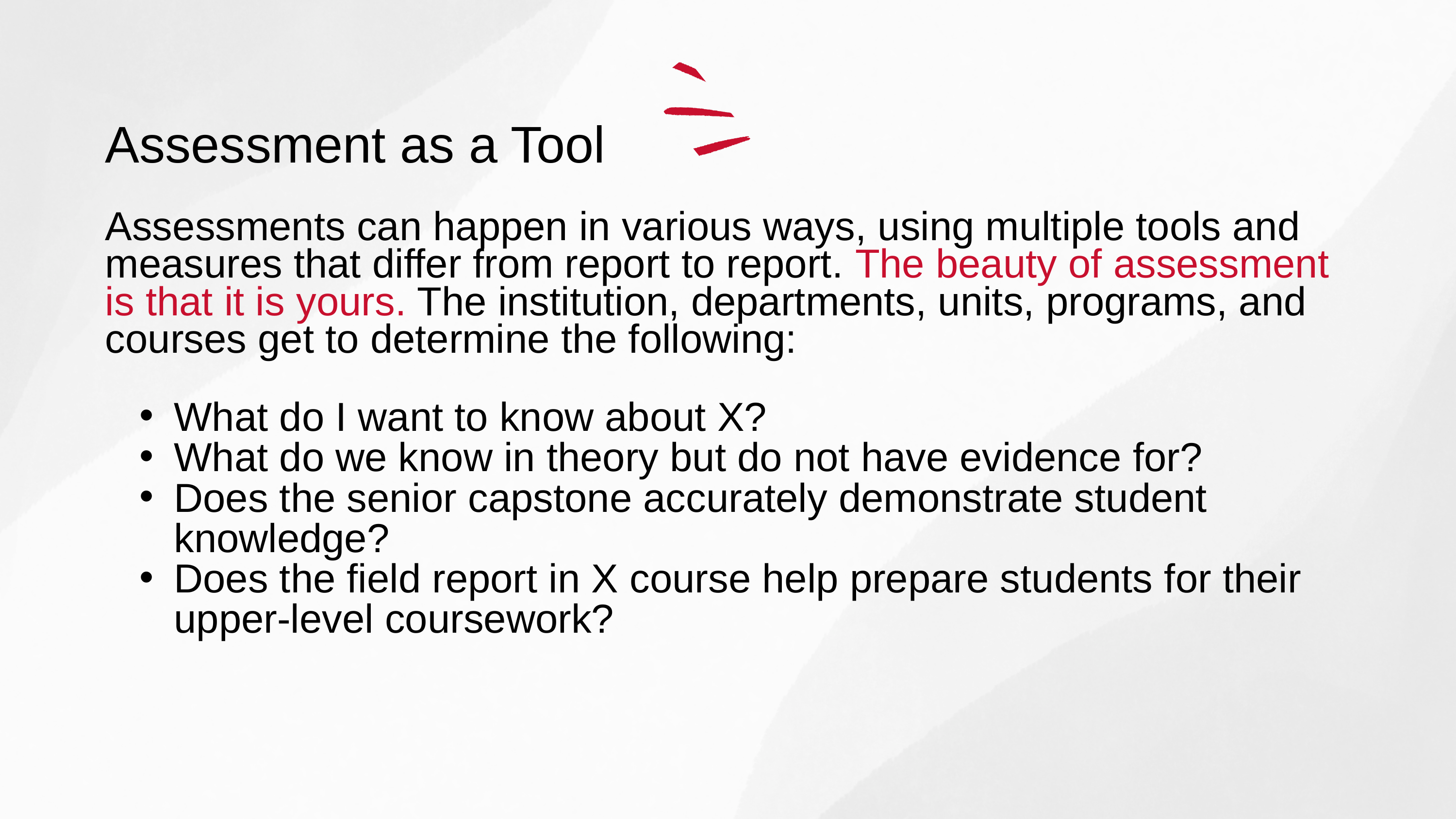

Assessment as a Tool
Assessments can happen in various ways, using multiple tools and measures that differ from report to report. The beauty of assessment is that it is yours. The institution, departments, units, programs, and courses get to determine the following:

What do I want to know about X?
What do we know in theory but do not have evidence for?
Does the senior capstone accurately demonstrate student knowledge?
Does the field report in X course help prepare students for their upper-level coursework?